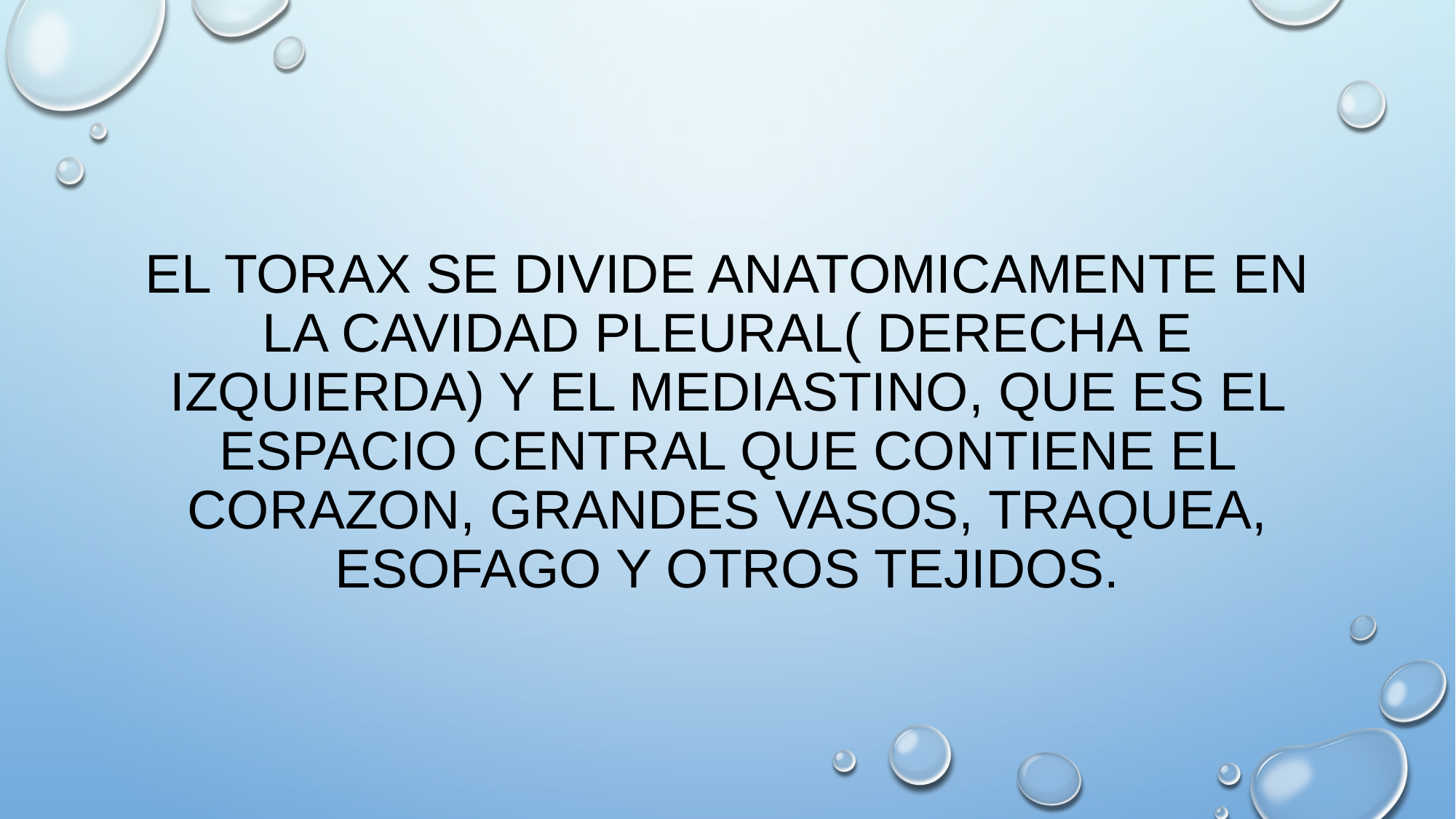

# El TORAX SE DIVIDE ANATOMICAMENTE EN LA CAVIDAD PLEURAL( DERECHA E IZQUIERDA) Y EL MEDIASTINO, QUE ES EL ESPACIO CENTRAL QUE CONTIENE EL CORAZON, GRANDES VASOS, TRAQUEA, ESOFAGO Y OTROS TEJIDOS.